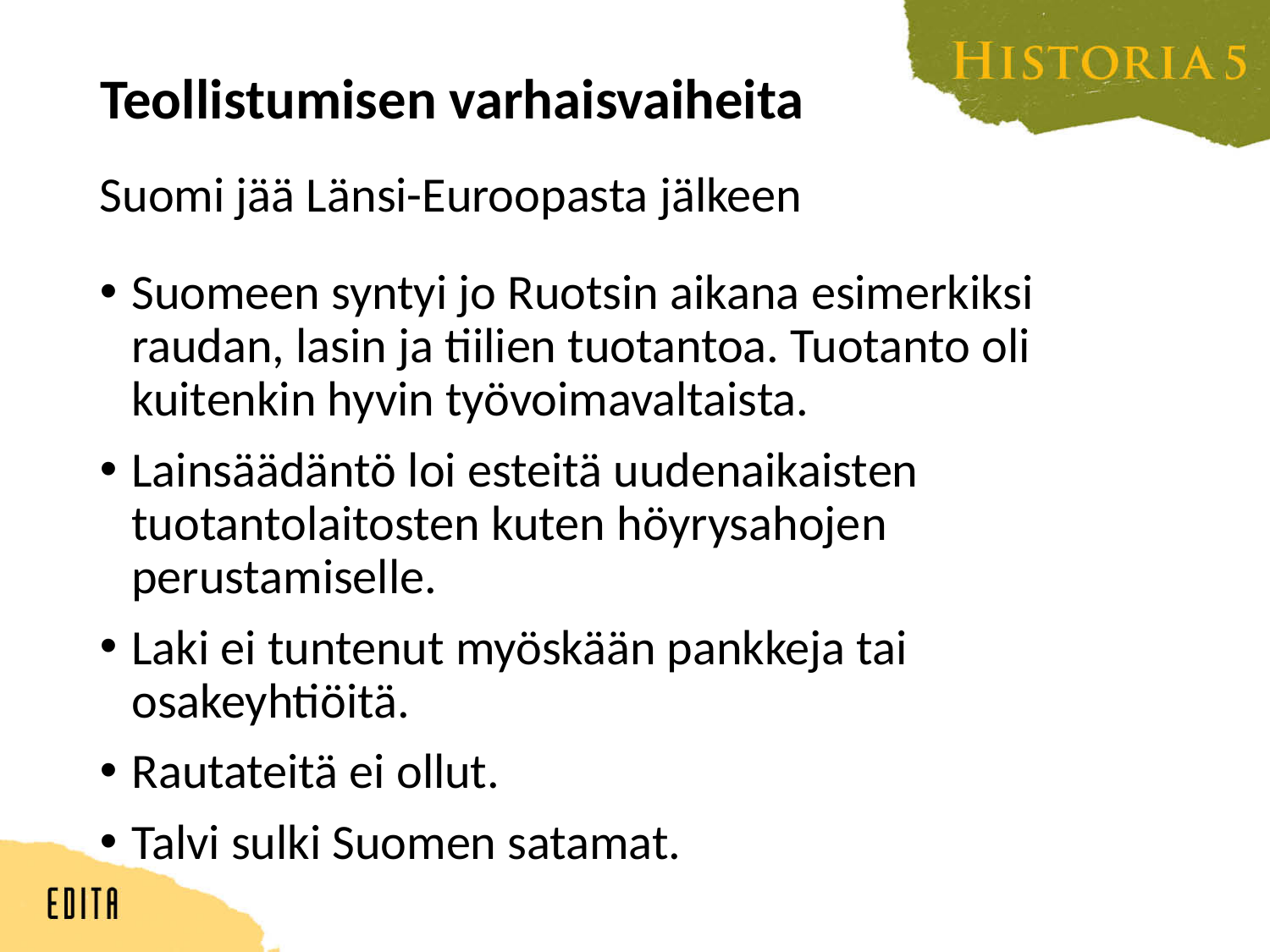

# Teollistumisen varhaisvaiheita
Suomi jää Länsi-Euroopasta jälkeen
Suomeen syntyi jo Ruotsin aikana esimerkiksi raudan, lasin ja tiilien tuotantoa. Tuotanto oli kuitenkin hyvin työvoimavaltaista.
Lainsäädäntö loi esteitä uudenaikaisten tuotantolaitosten kuten höyrysahojen  perustamiselle.
Laki ei tuntenut myöskään pankkeja tai osakeyhtiöitä.
Rautateitä ei ollut.
Talvi sulki Suomen satamat.